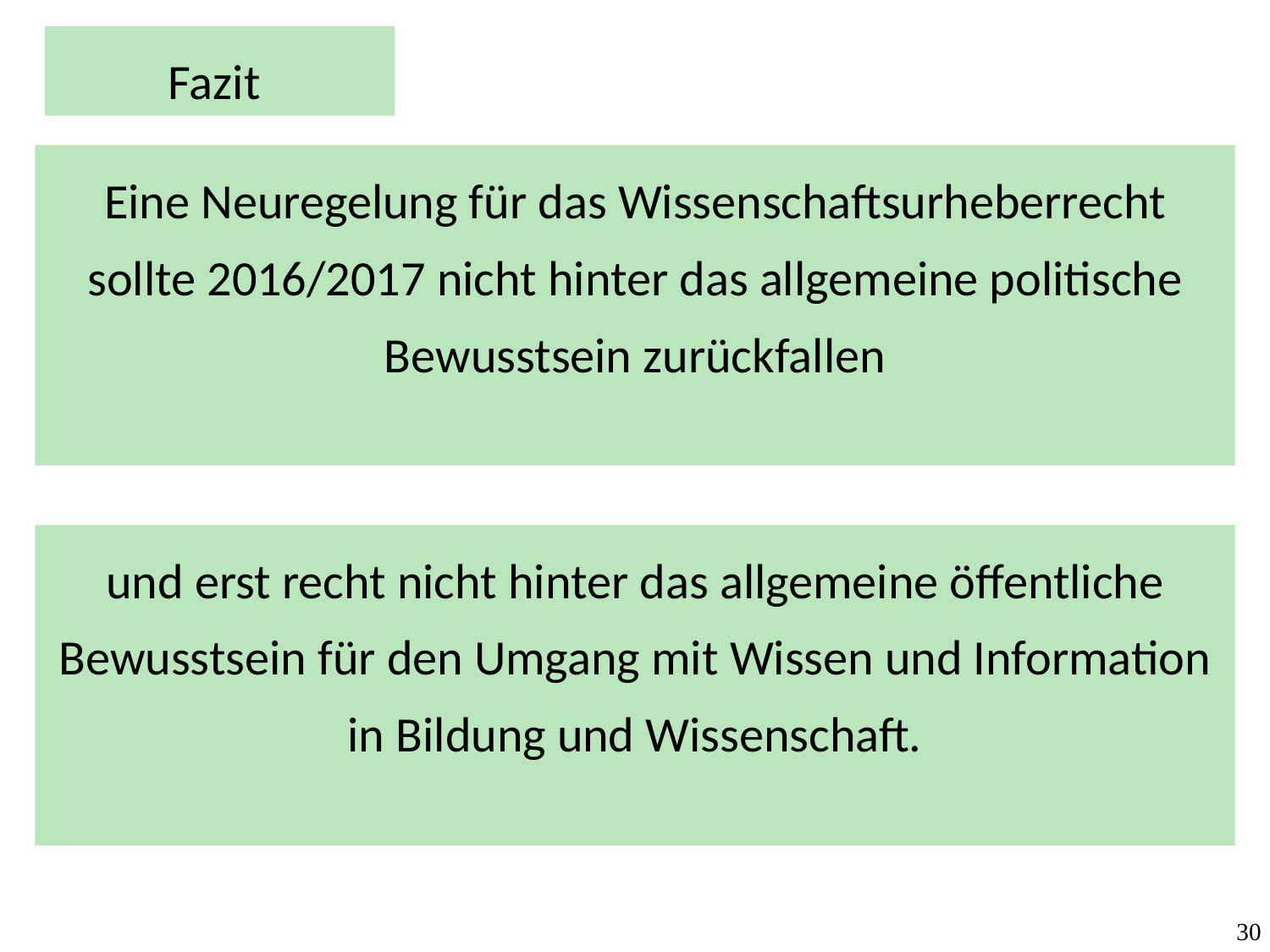

Fazit
Eine Neuregelung für das Wissenschaftsurheberrecht sollte 2016/2017 nicht hinter das allgemeine politische Bewusstsein zurückfallen

und erst recht nicht hinter das allgemeine öffentliche Bewusstsein für den Umgang mit Wissen und Information in Bildung und Wissenschaft.